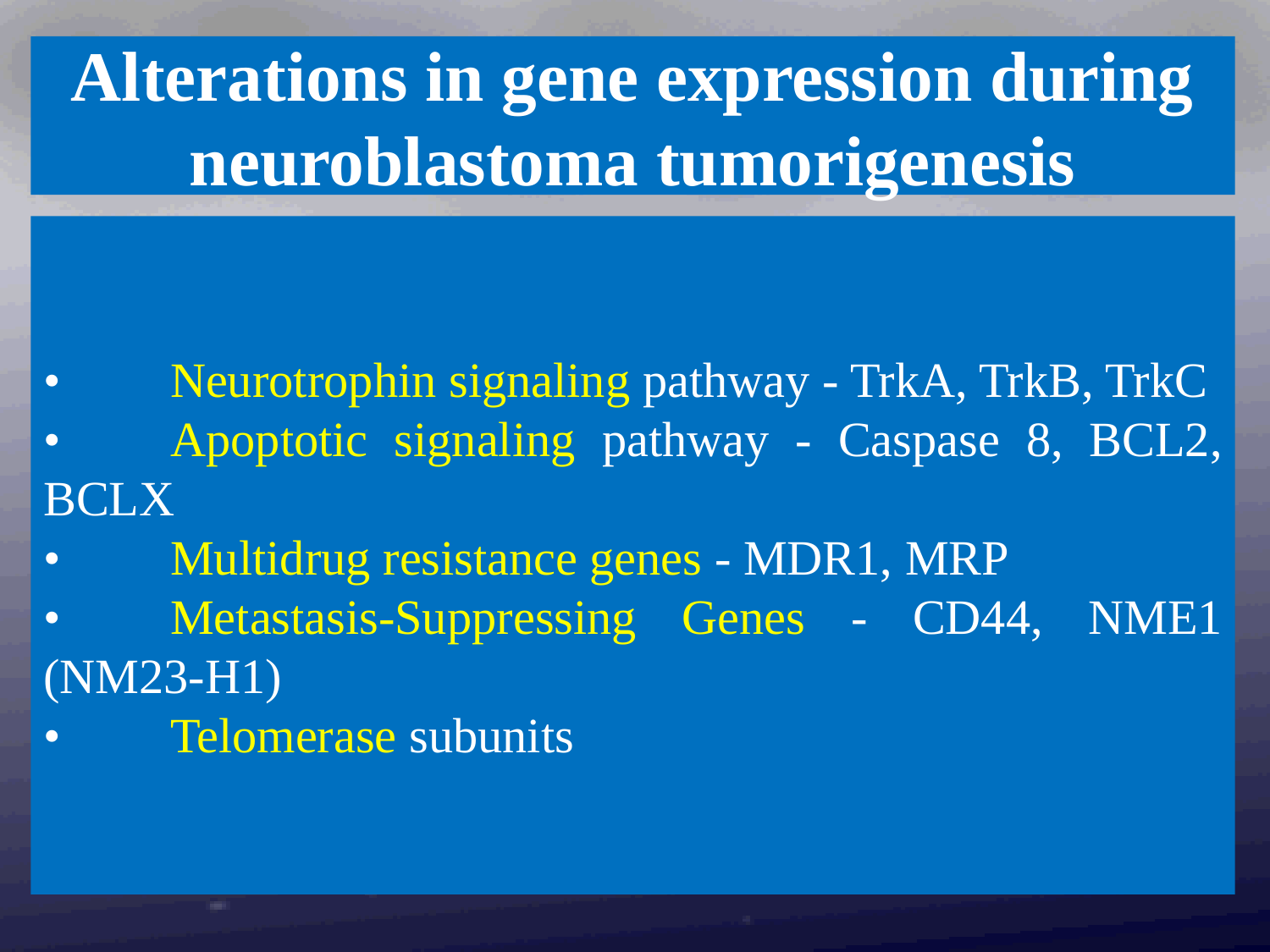

Alterations in gene expression during
neuroblastoma tumorigenesis
•	Neurotrophin signaling pathway - TrkA, TrkB, TrkC
•	Apoptotic signaling pathway - Caspase 8, BCL2, BCLX
•	Multidrug resistance genes - MDR1, MRP
•	Metastasis-Suppressing Genes - CD44, NME1 (NM23-H1)
•	Telomerase subunits